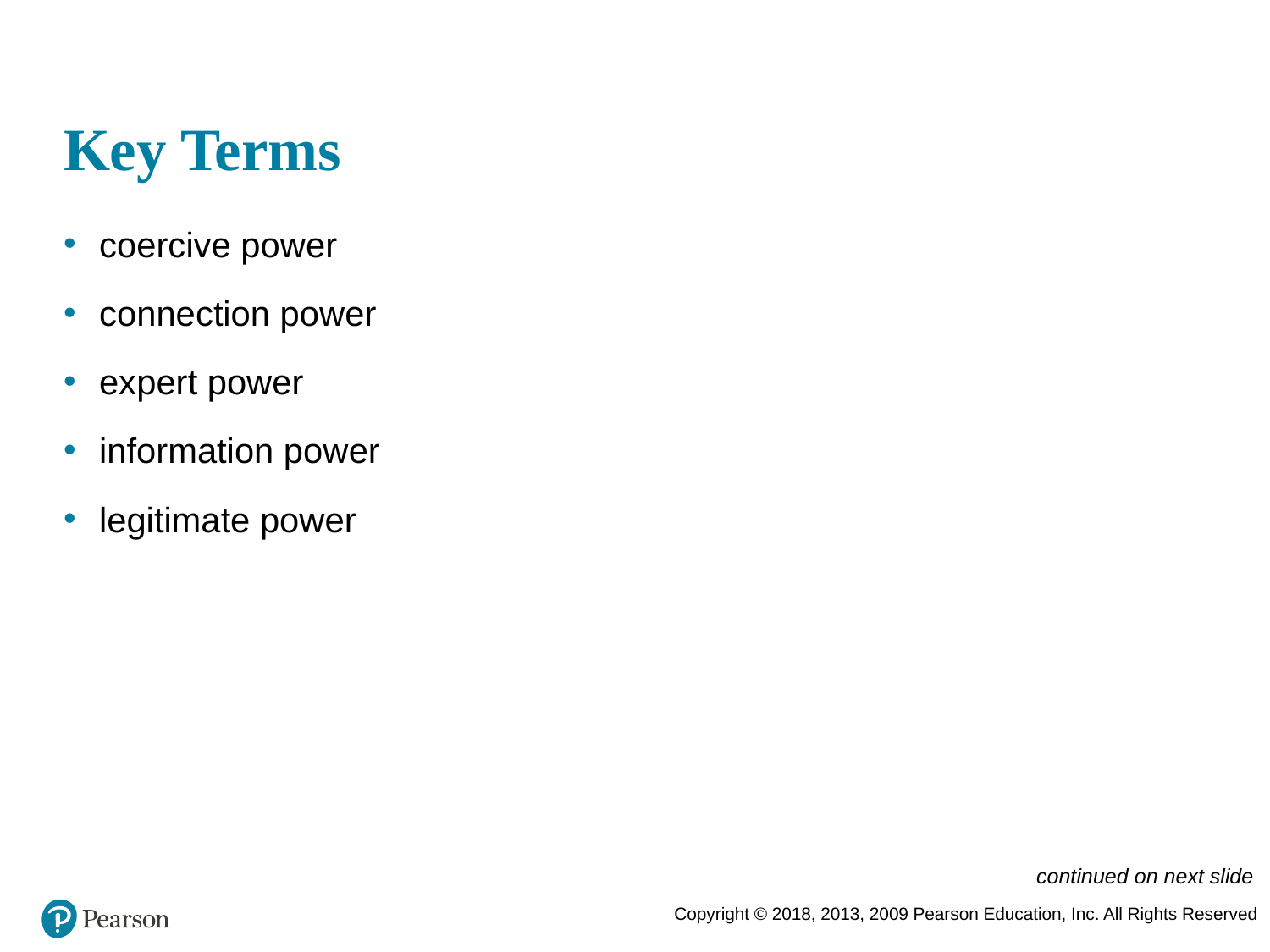

# Key Terms
coercive power
connection power
expert power
information power
legitimate power
continued on next slide